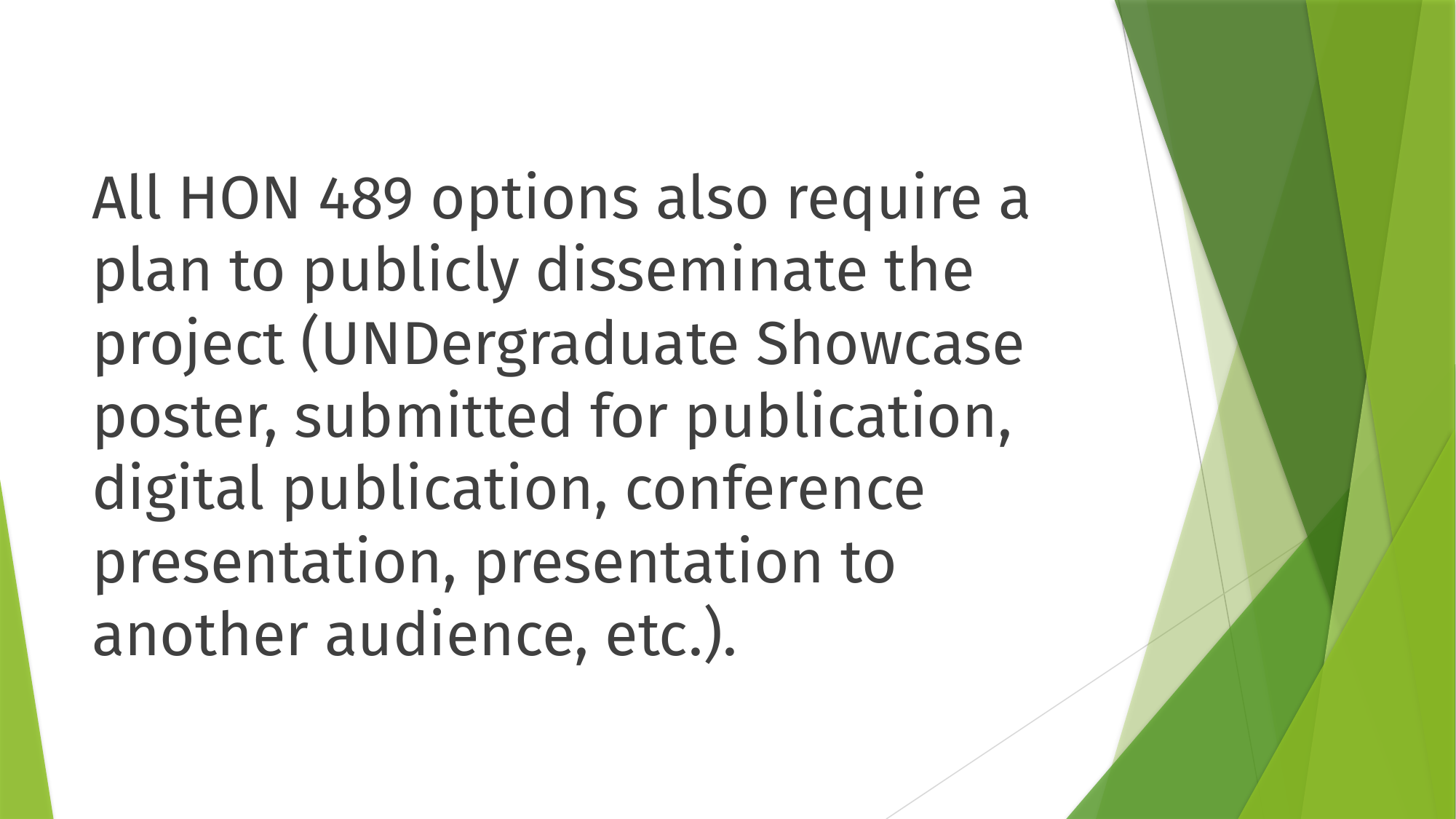

All HON 489 options also require a plan to publicly disseminate the project (UNDergraduate Showcase poster, submitted for publication, digital publication, conference presentation, presentation to another audience, etc.).